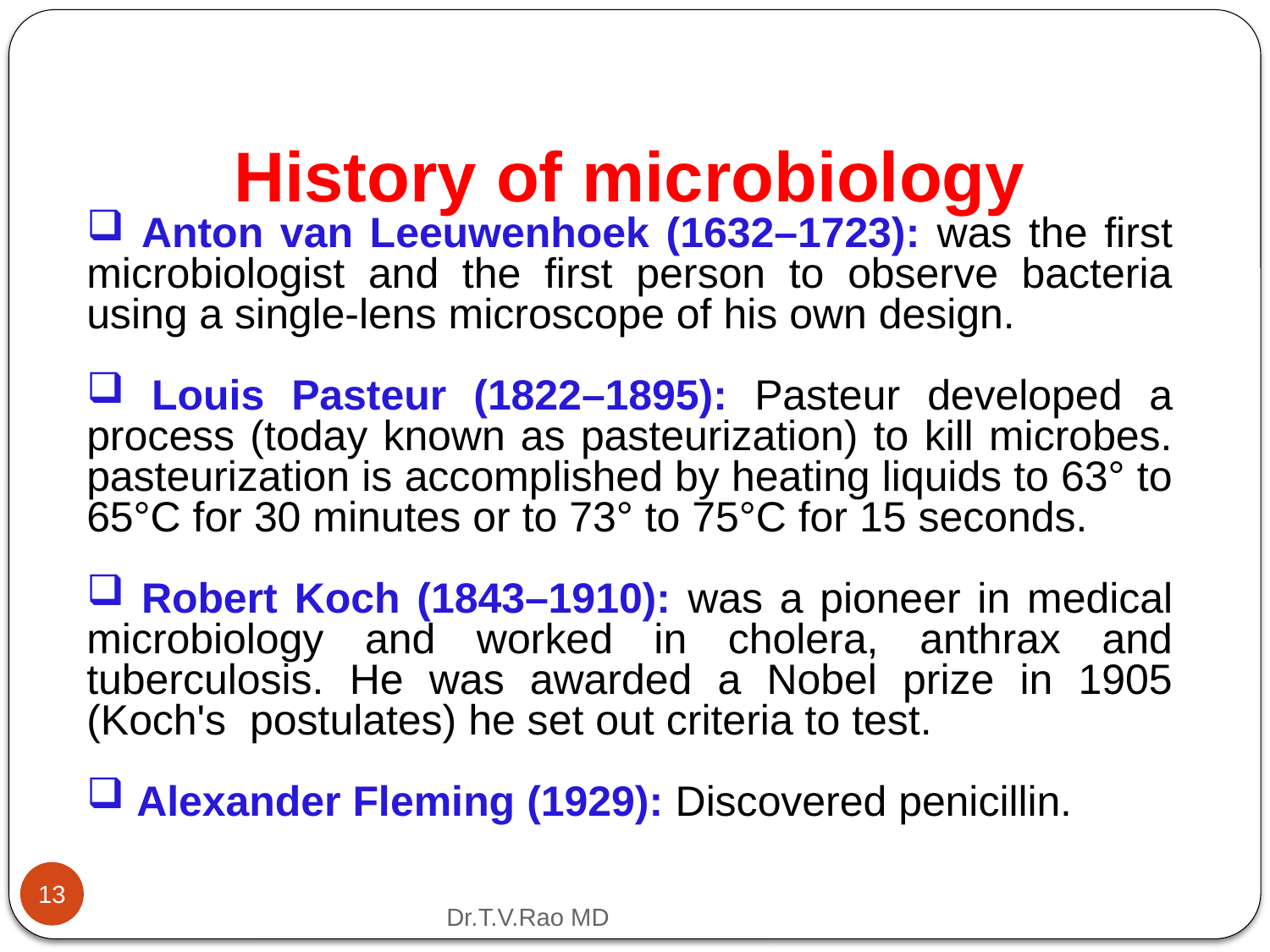

History of microbiology
 Anton van Leeuwenhoek (1632–1723): was the first microbiologist and the first person to observe bacteria using a single-lens microscope of his own design.

 Louis Pasteur (1822–1895): Pasteur developed a process (today known as pasteurization) to kill microbes. pasteurization is accomplished by heating liquids to 63° to 65°C for 30 minutes or to 73° to 75°C for 15 seconds.

 Robert Koch (1843–1910): was a pioneer in medical microbiology and worked in cholera, anthrax and tuberculosis. He was awarded a Nobel prize in 1905 (Koch's  postulates) he set out criteria to test.

 Alexander Fleming (1929): Discovered penicillin.

13
Dr.T.V.Rao MD